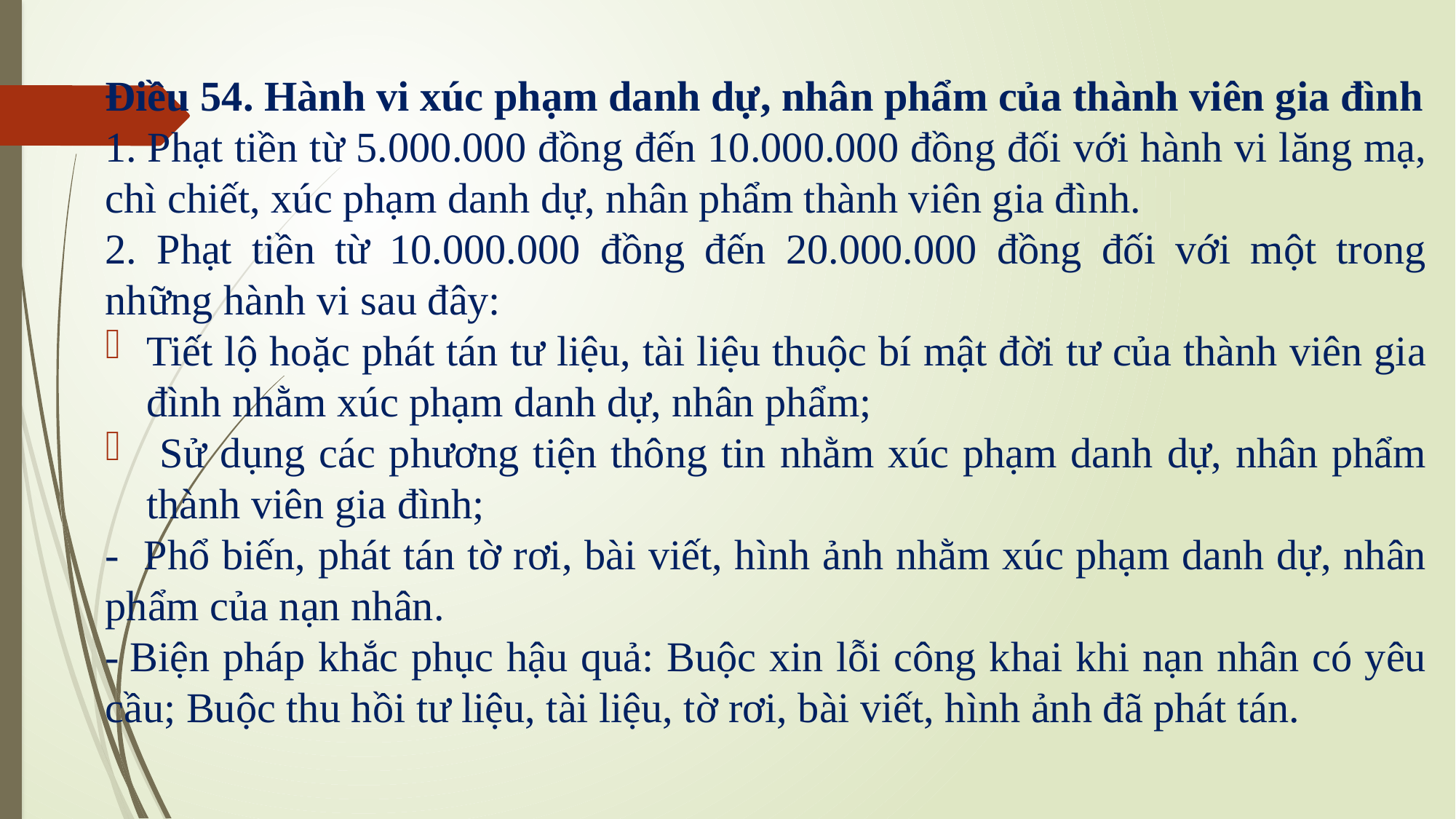

Điều 54. Hành vi xúc phạm danh dự, nhân phẩm của thành viên gia đình
1. Phạt tiền từ 5.000.000 đồng đến 10.000.000 đồng đối với hành vi lăng mạ, chì chiết, xúc phạm danh dự, nhân phẩm thành viên gia đình.
2. Phạt tiền từ 10.000.000 đồng đến 20.000.000 đồng đối với một trong những hành vi sau đây:
Tiết lộ hoặc phát tán tư liệu, tài liệu thuộc bí mật đời tư của thành viên gia đình nhằm xúc phạm danh dự, nhân phẩm;
 Sử dụng các phương tiện thông tin nhằm xúc phạm danh dự, nhân phẩm thành viên gia đình;
-  Phổ biến, phát tán tờ rơi, bài viết, hình ảnh nhằm xúc phạm danh dự, nhân phẩm của nạn nhân.
- Biện pháp khắc phục hậu quả: Buộc xin lỗi công khai khi nạn nhân có yêu cầu; Buộc thu hồi tư liệu, tài liệu, tờ rơi, bài viết, hình ảnh đã phát tán.